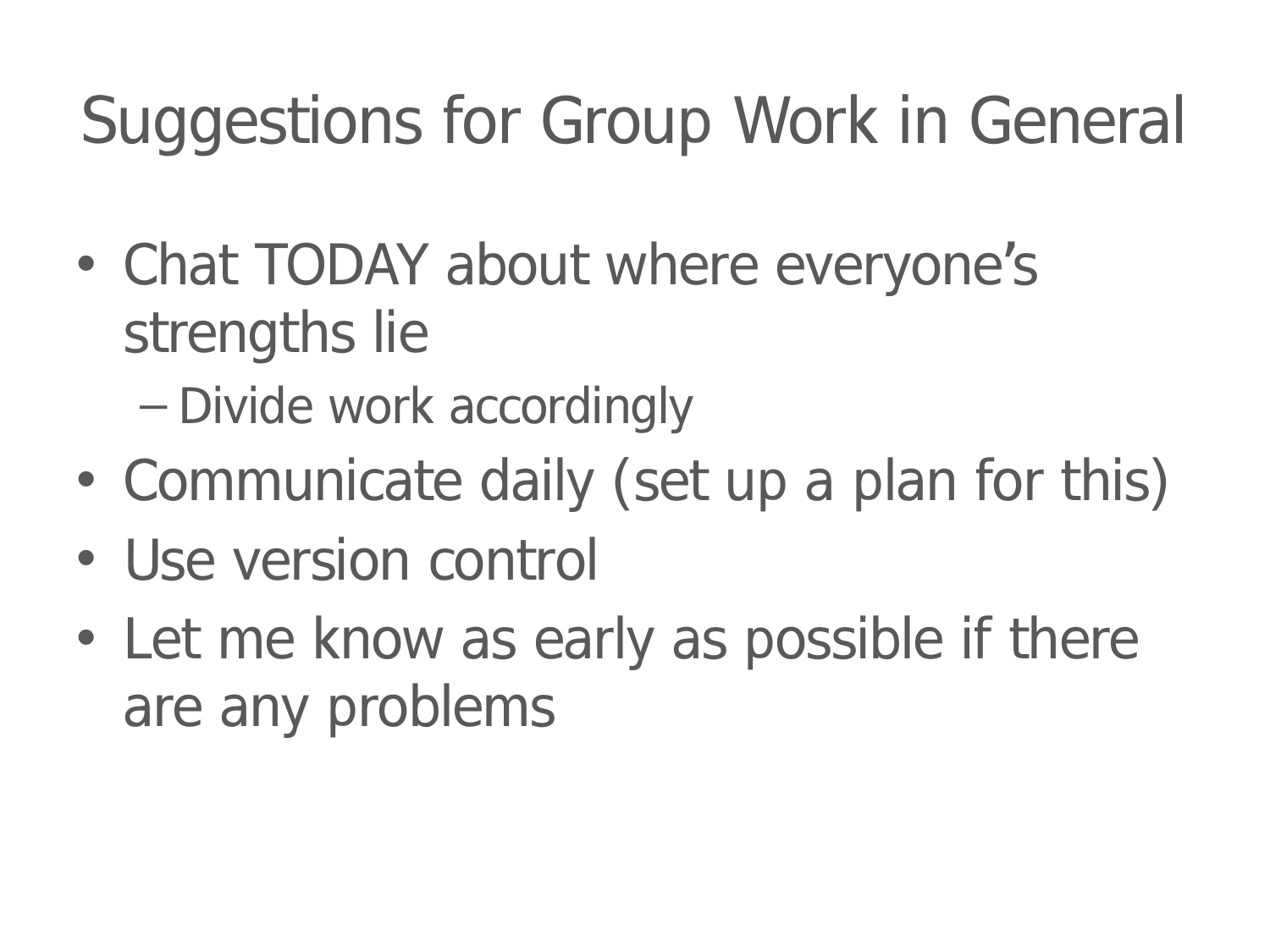

# Suggestions for Group Work in General
Chat TODAY about where everyone’s strengths lie
Divide work accordingly
Communicate daily (set up a plan for this)
Use version control
Let me know as early as possible if there are any problems